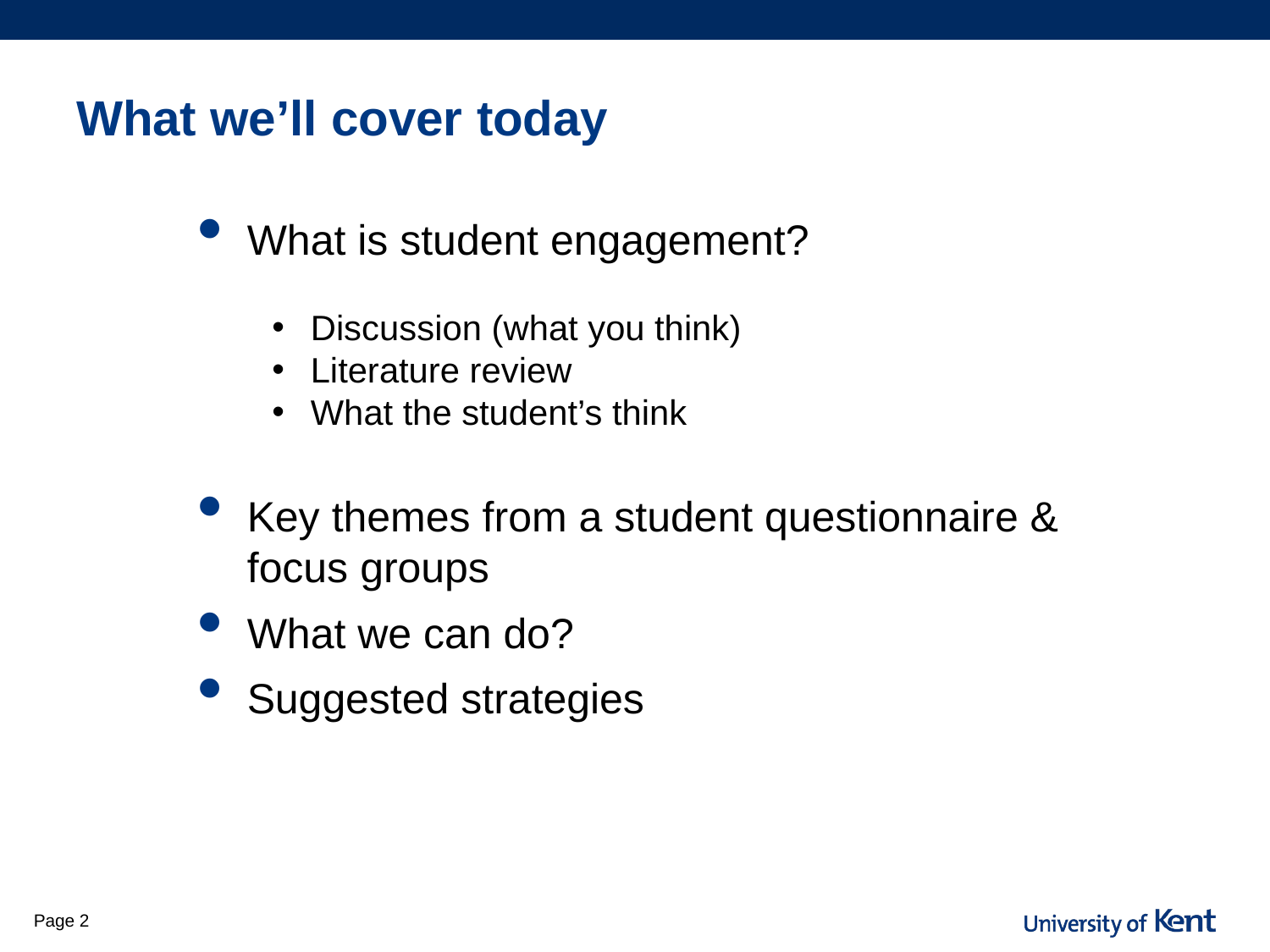

# What we’ll cover today
What is student engagement?

Discussion (what you think)
Literature review
What the student’s think

Key themes from a student questionnaire & focus groups
What we can do?
Suggested strategies

Page 2